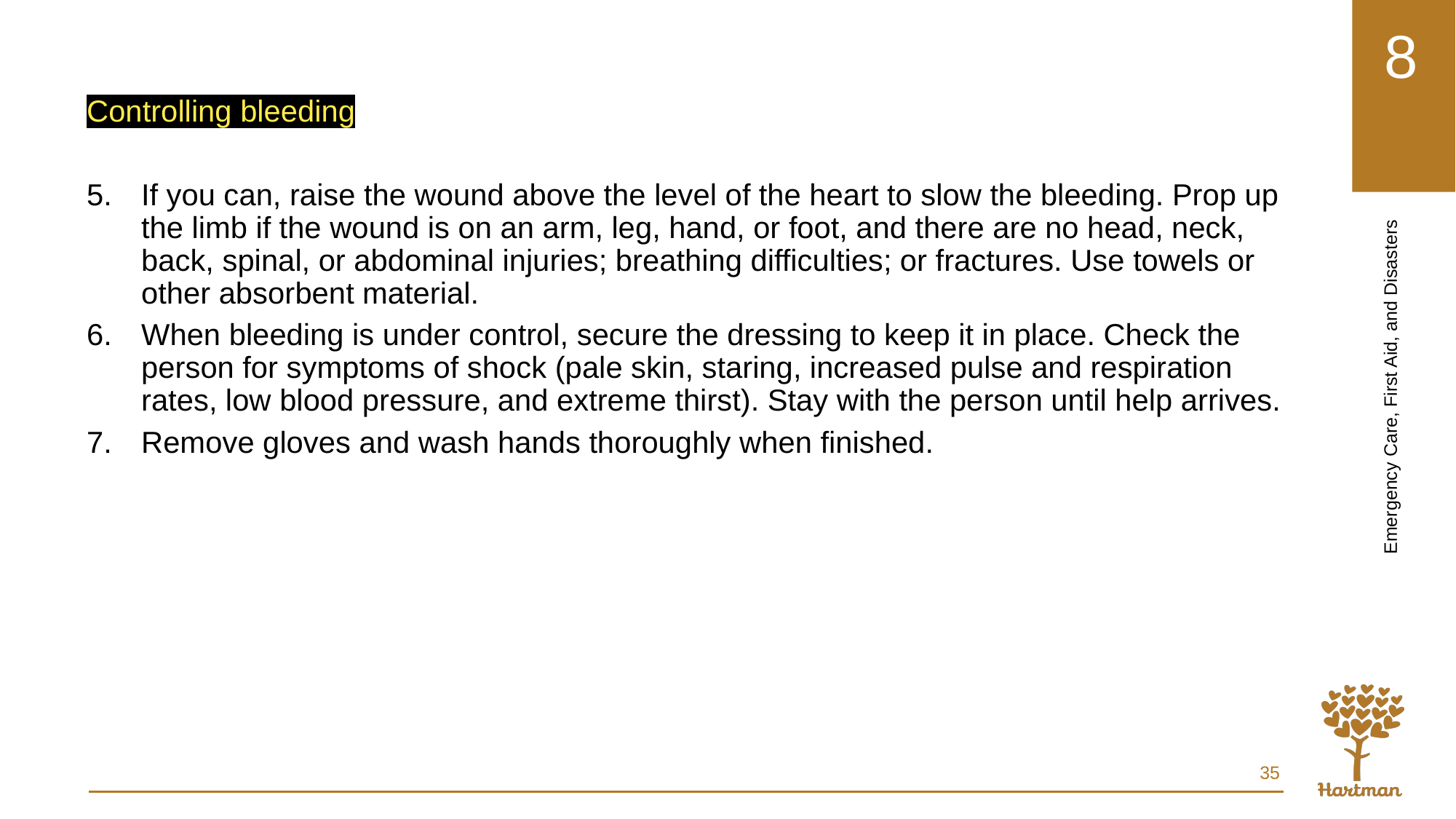

Controlling bleeding

If you can, raise the wound above the level of the heart to slow the bleeding. Prop up the limb if the wound is on an arm, leg, hand, or foot, and there are no head, neck, back, spinal, or abdominal injuries; breathing difficulties; or fractures. Use towels or other absorbent material.
When bleeding is under control, secure the dressing to keep it in place. Check the person for symptoms of shock (pale skin, staring, increased pulse and respiration rates, low blood pressure, and extreme thirst). Stay with the person until help arrives.
Remove gloves and wash hands thoroughly when finished.

35